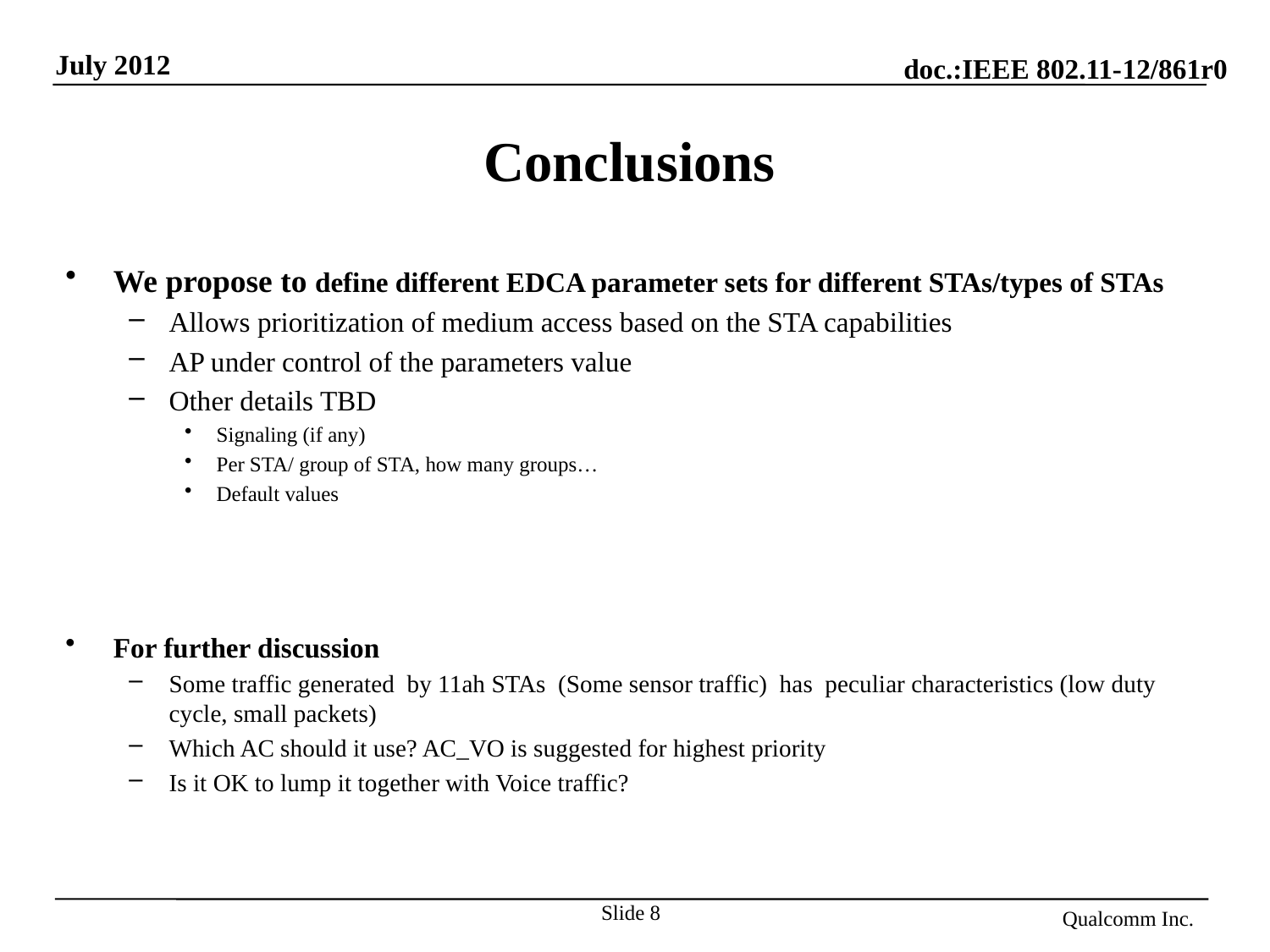

# Conclusions
We propose to define different EDCA parameter sets for different STAs/types of STAs
Allows prioritization of medium access based on the STA capabilities
AP under control of the parameters value
Other details TBD
Signaling (if any)
Per STA/ group of STA, how many groups…
Default values

For further discussion
Some traffic generated  by 11ah STAs  (Some sensor traffic)  has  peculiar characteristics (low duty cycle, small packets)
Which AC should it use? AC_VO is suggested for highest priority
Is it OK to lump it together with Voice traffic?
Slide 8
Qualcomm Inc.